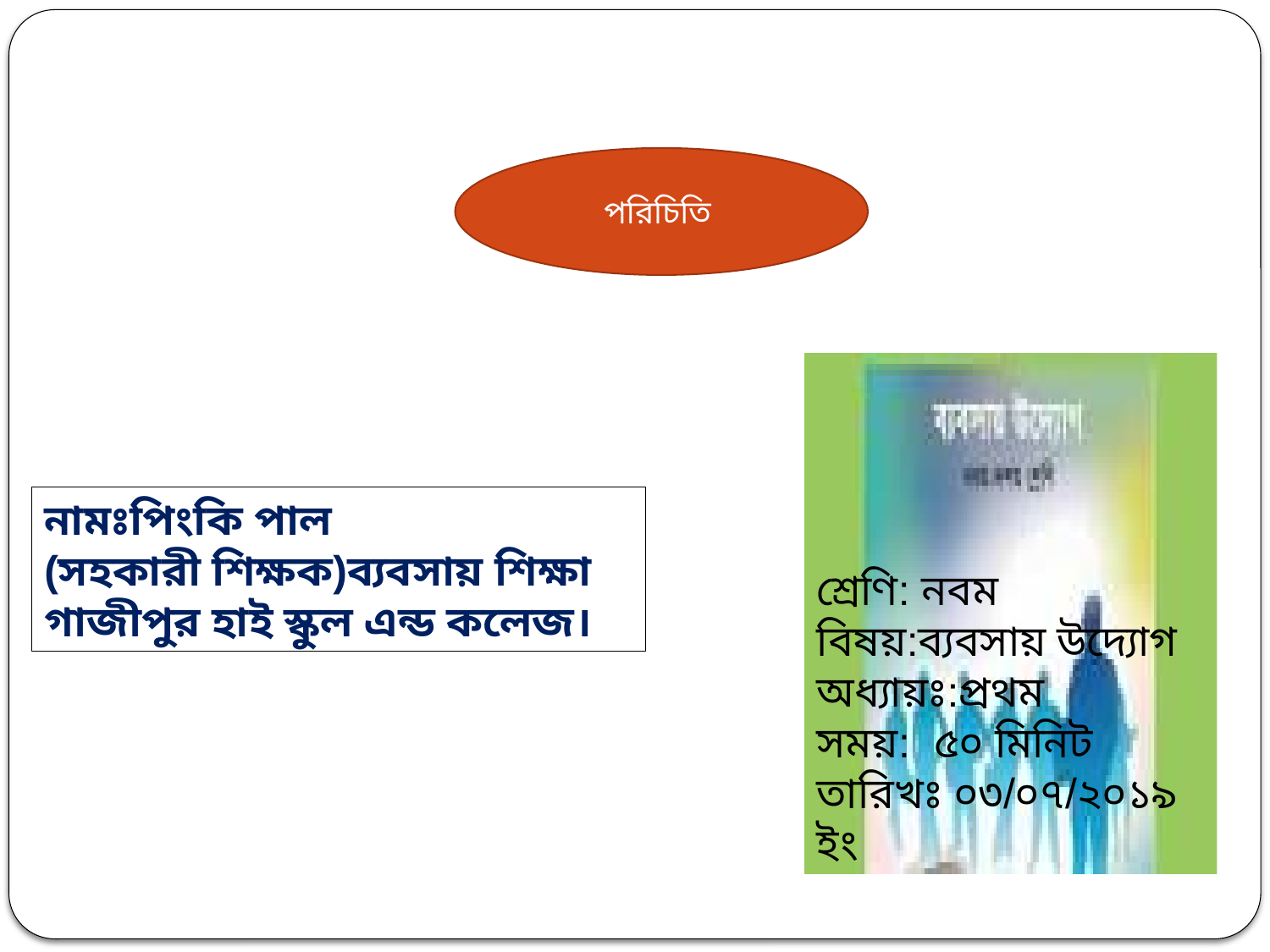

পরিচিতি

শ্রেণি: নবম
বিষয়:ব্যবসায় উদ্যোগ
অধ্যায়ঃ:প্রথম
সময়:  ৫০ মিনিট
তারিখঃ ০৩/০৭/২০১৯ ইং

নামঃপিংকি পাল
(সহকারী শিক্ষক)ব্যবসায় শিক্ষা
গাজীপুর হাই স্কুল এন্ড কলেজ।